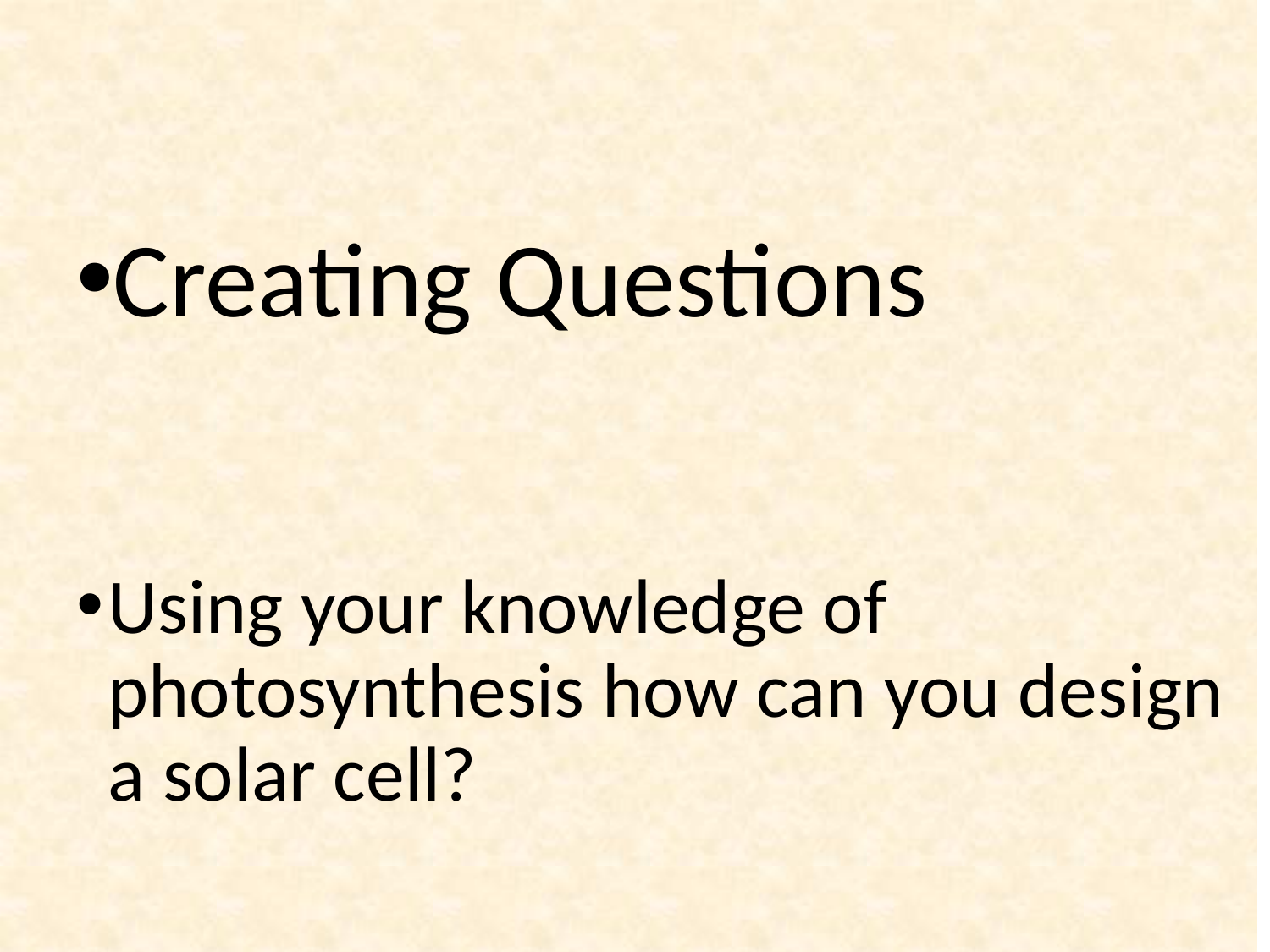

Creating Questions

Using your knowledge of photosynthesis how can you design a solar cell?
#